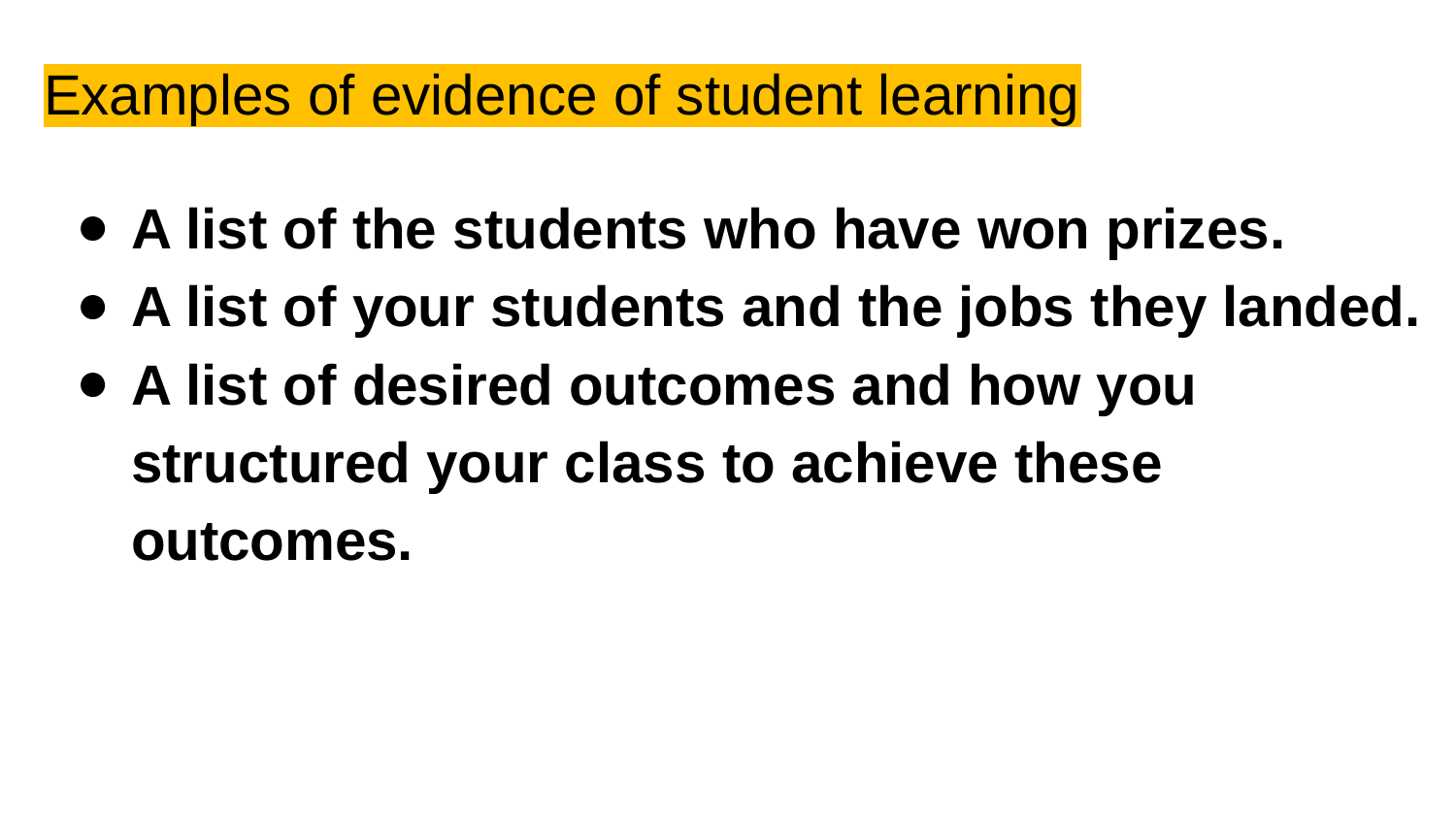

# Examples of evidence of student learning
A list of the students who have won prizes.
A list of your students and the jobs they landed.
A list of desired outcomes and how you structured your class to achieve these outcomes.